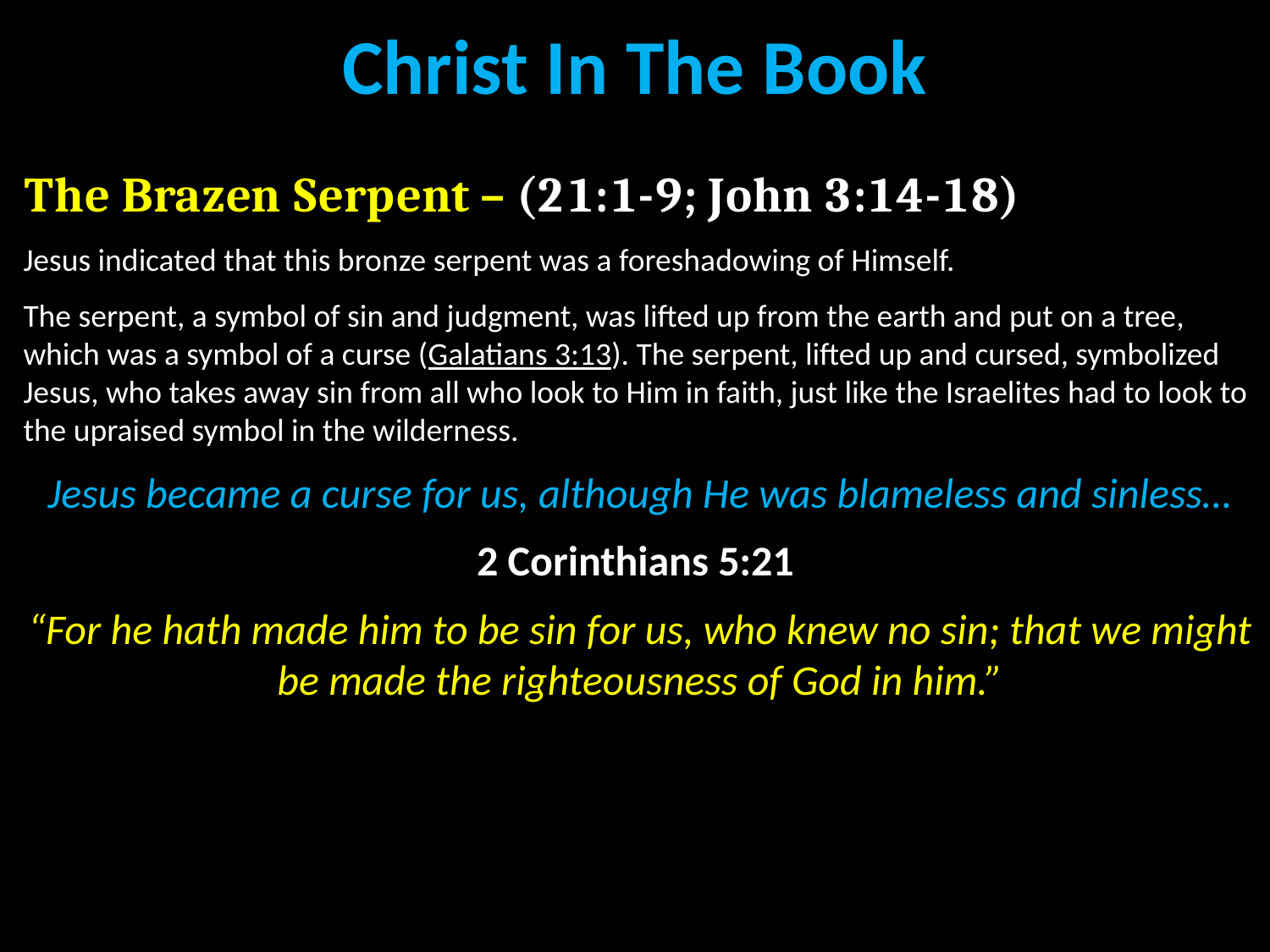

Christ In The Book
The Brazen Serpent – (21:1-9; John 3:14-18)
Jesus indicated that this bronze serpent was a foreshadowing of Himself.
The serpent, a symbol of sin and judgment, was lifted up from the earth and put on a tree, which was a symbol of a curse (Galatians 3:13). The serpent, lifted up and cursed, symbolized Jesus, who takes away sin from all who look to Him in faith, just like the Israelites had to look to the upraised symbol in the wilderness.
Jesus became a curse for us, although He was blameless and sinless…
2 Corinthians 5:21
“For he hath made him to be sin for us, who knew no sin; that we might be made the righteousness of God in him.”